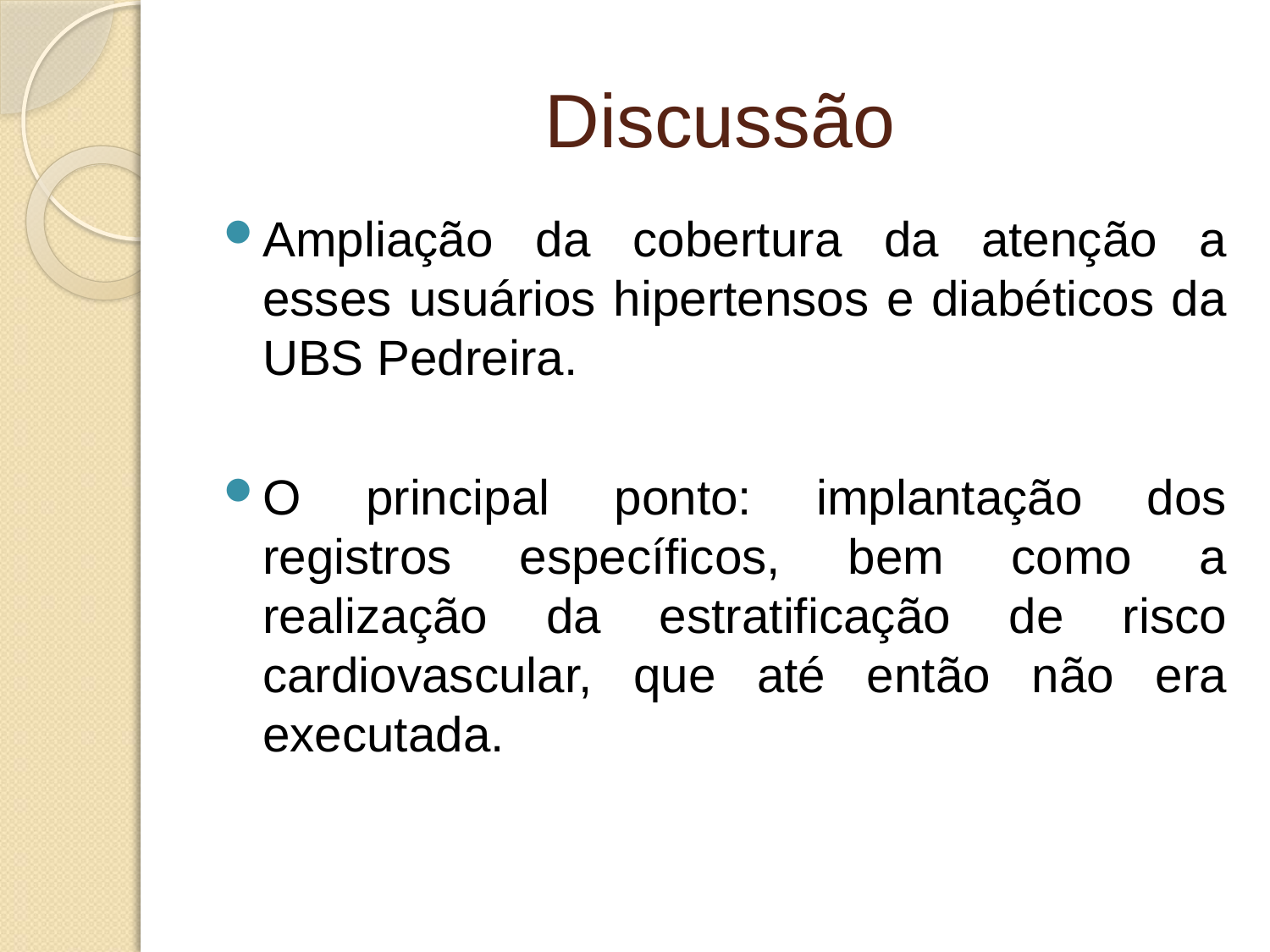

# Discussão
Ampliação da cobertura da atenção a esses usuários hipertensos e diabéticos da UBS Pedreira.

O principal ponto: implantação dos registros específicos, bem como a realização da estratificação de risco cardiovascular, que até então não era executada.